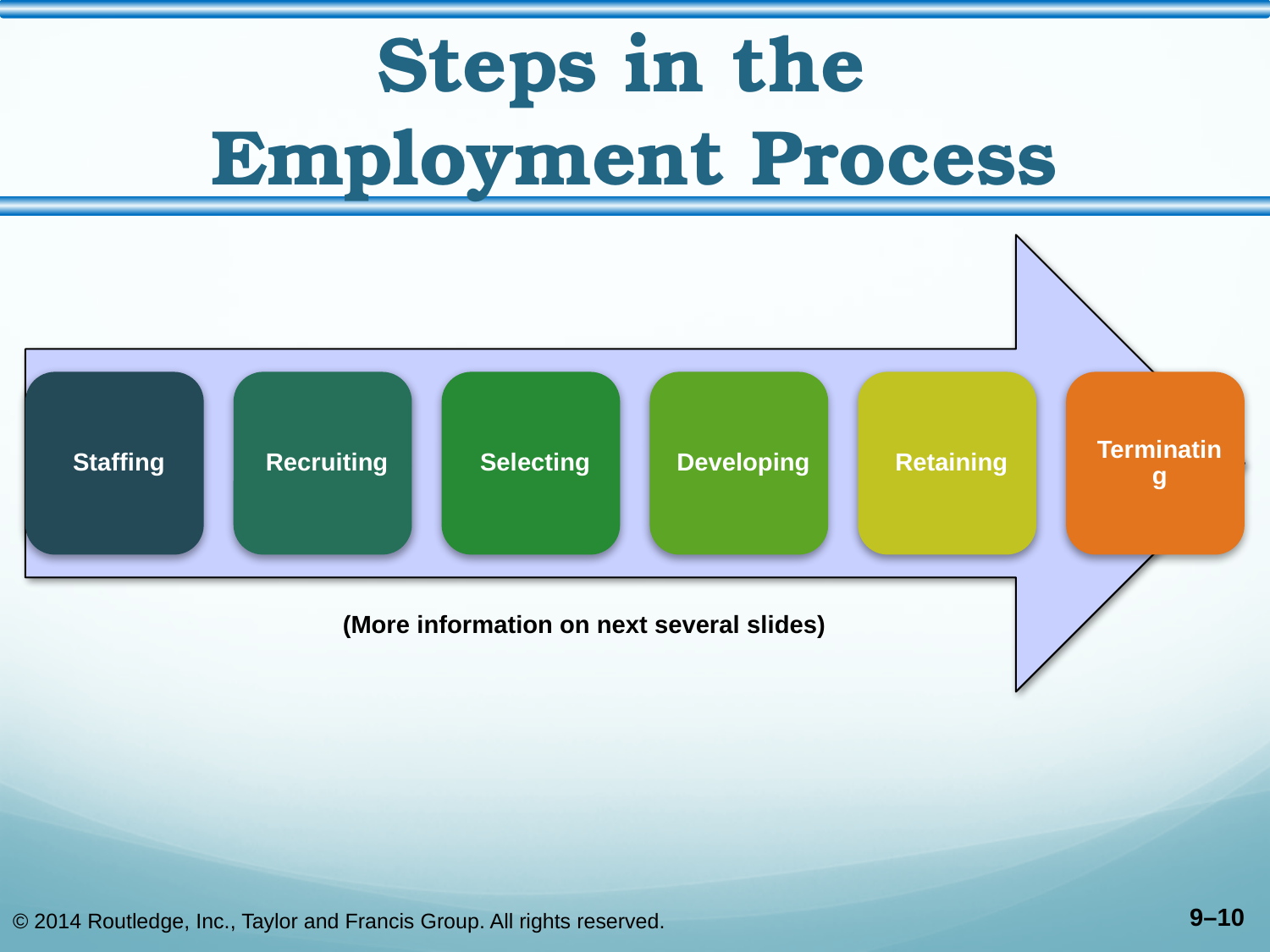

# Steps in the Employment Process
Staffing
Recruiting
Selecting
Developing
Retaining
Terminating
(More information on next several slides)
© 2014 Routledge, Inc., Taylor and Francis Group. All rights reserved.
9–10